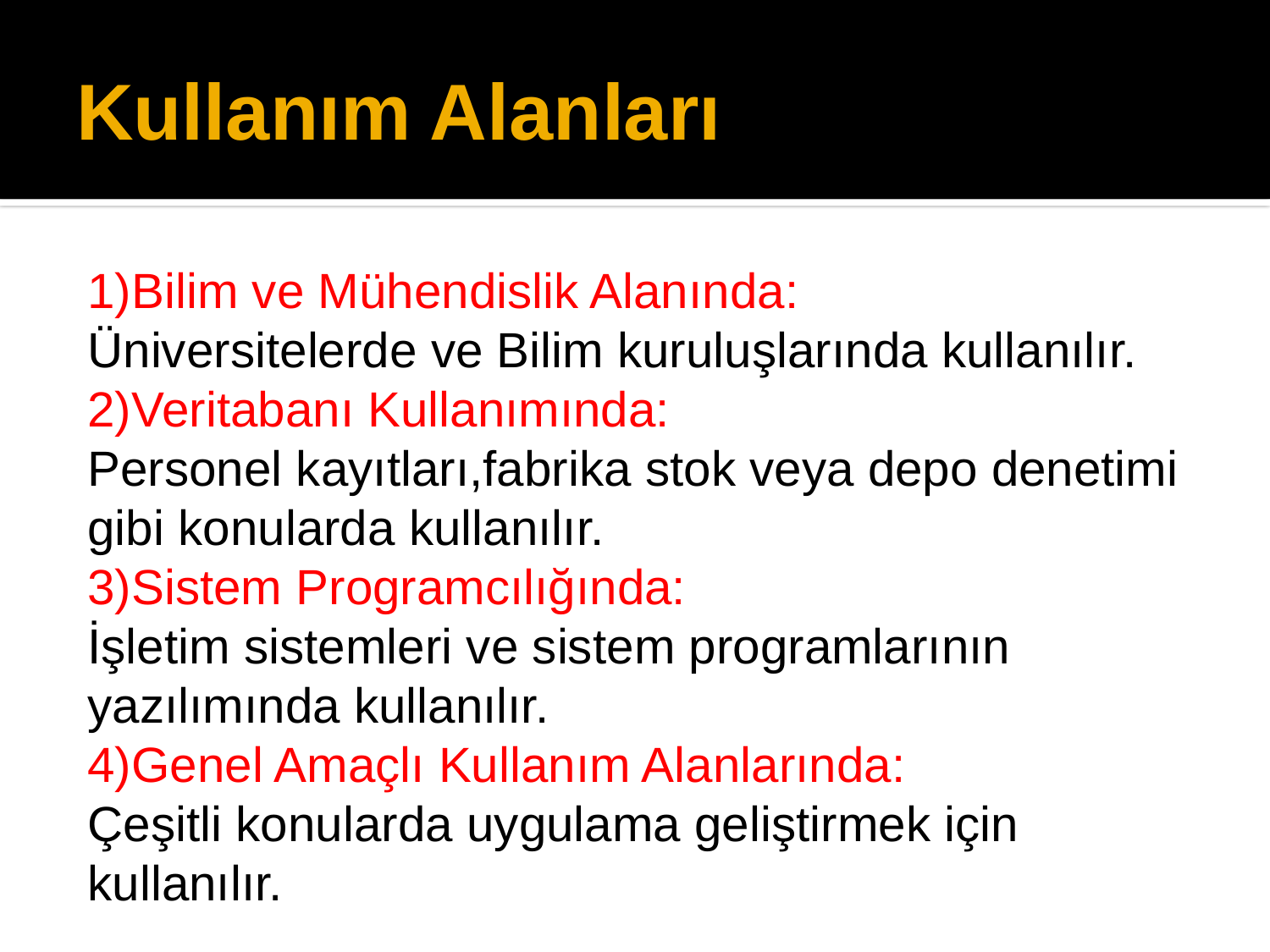

# Kullanım Alanları
1)Bilim ve Mühendislik Alanında:
Üniversitelerde ve Bilim kuruluşlarında kullanılır.
2)Veritabanı Kullanımında:
Personel kayıtları,fabrika stok veya depo denetimi gibi konularda kullanılır.
3)Sistem Programcılığında:
İşletim sistemleri ve sistem programlarının yazılımında kullanılır.
4)Genel Amaçlı Kullanım Alanlarında:
Çeşitli konularda uygulama geliştirmek için kullanılır.